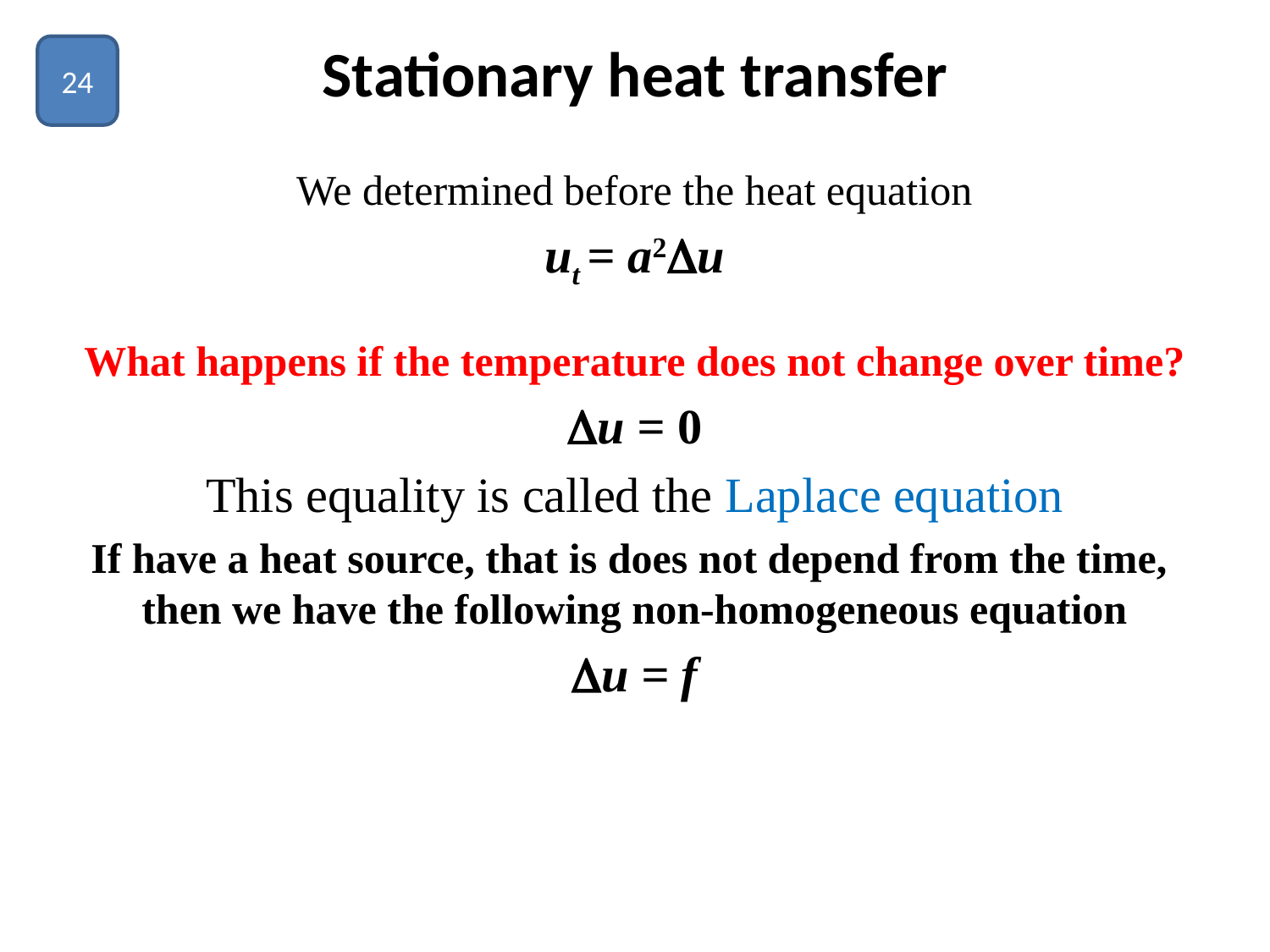

# Stationary heat transfer
24
We determined before the heat equation
ut = a2Δu

What happens if the temperature does not change over time?
Δu = 0
This equality is called the Laplace equation
If have a heat source, that is does not depend from the time,
then we have the following non-homogeneous equation
Δu = f